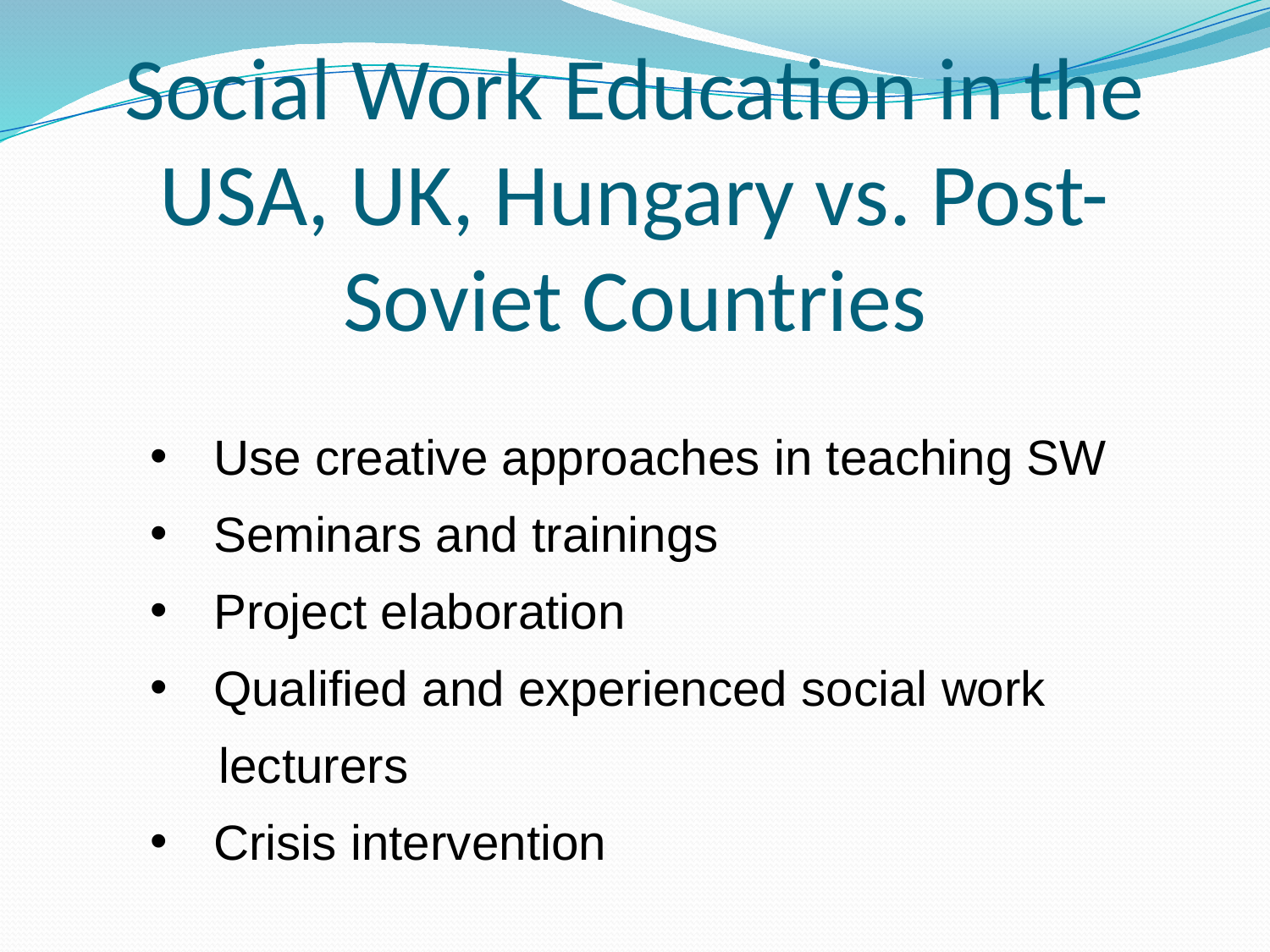

# Social Work Education in the USA, UK, Hungary vs. Post-Soviet Countries
Use creative approaches in teaching SW
Seminars and trainings
Project elaboration
Qualified and experienced social work
     lecturers
Crisis intervention

| USA, UK, Hungary | Aerbaijan |
| --- | --- |
| Internships (hands-on experience & gaining real-world experience through completing 1,200 field hours) | - - - - - |
| Detailed feedback by field supervisors | - - - - - |